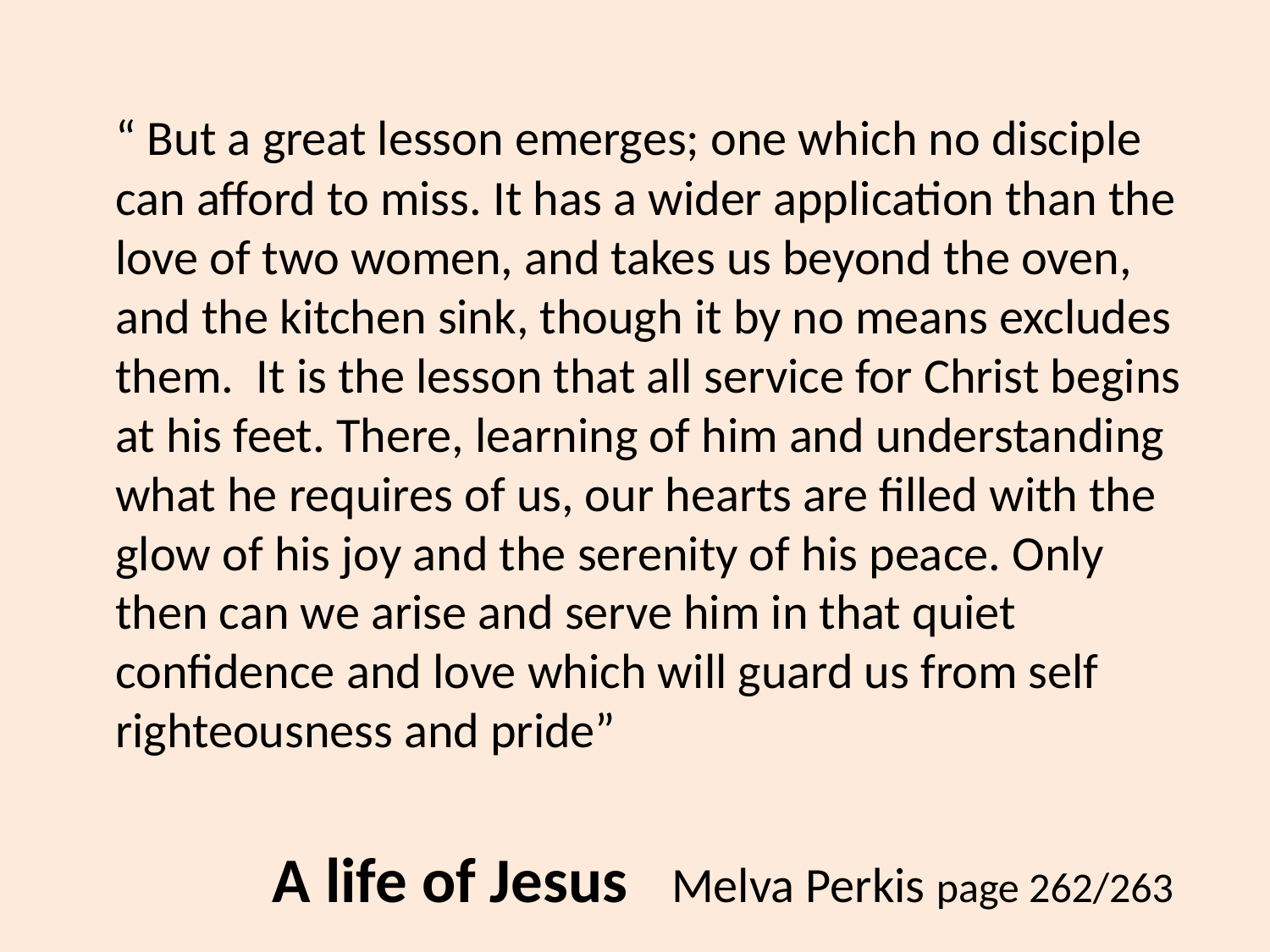

“ But a great lesson emerges; one which no disciple can afford to miss. It has a wider application than the love of two women, and takes us beyond the oven, and the kitchen sink, though it by no means excludes them.  It is the lesson that all service for Christ begins at his feet. There, learning of him and understanding what he requires of us, our hearts are filled with the glow of his joy and the serenity of his peace. Only then can we arise and serve him in that quiet confidence and love which will guard us from self righteousness and pride”

	              A life of Jesus   Melva Perkis page 262/263